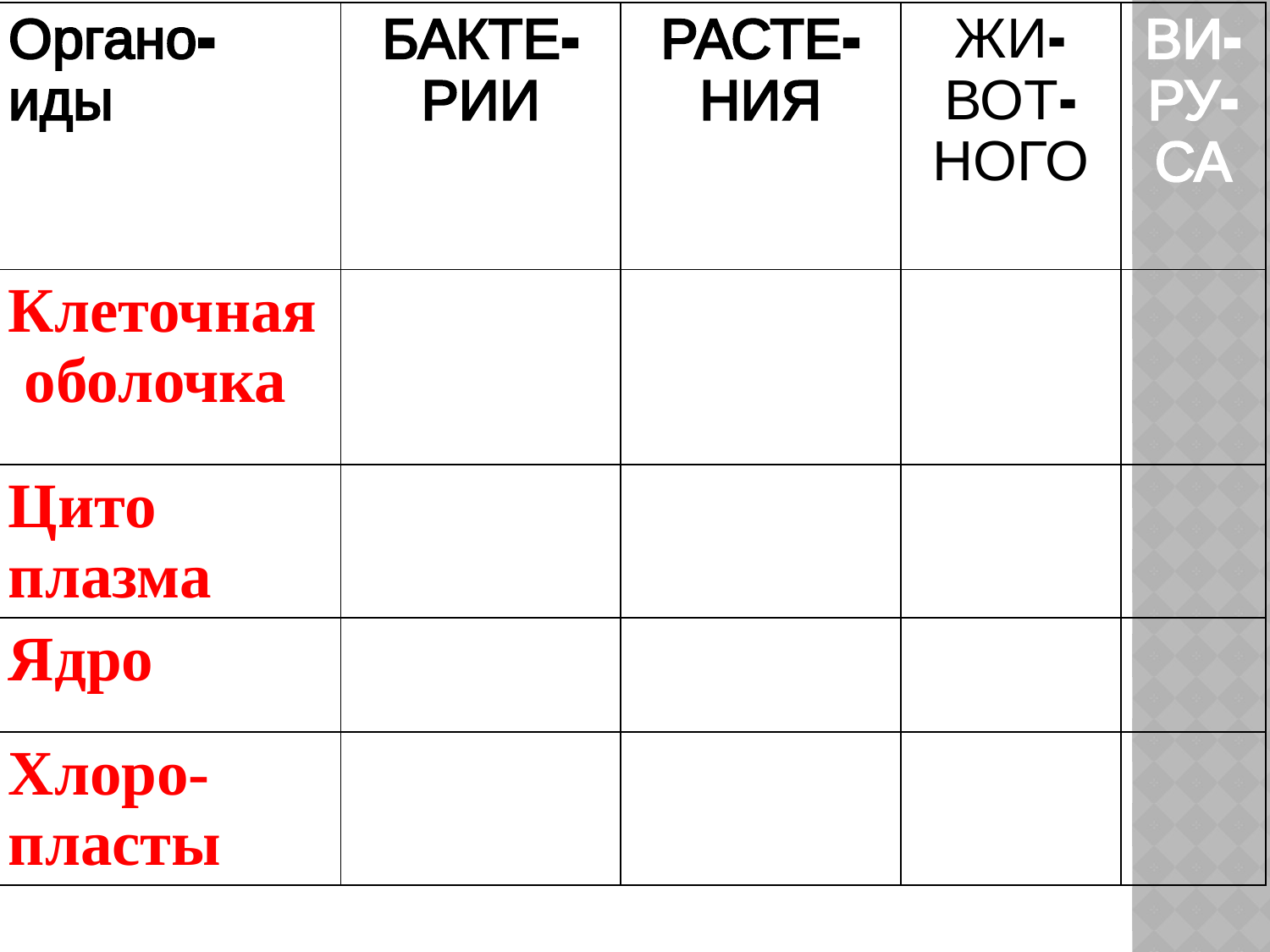

| Органо- иды | БАКТЕ- РИИ | РАСТЕ- НИЯ | ЖИ- ВОТ- НОГО | ВИ- РУ-СА |
| --- | --- | --- | --- | --- |
| Клеточная оболочка |  |  |  |  |
| Цито плазма |  |  |  |  |
| Ядро |  |  |  |  |
| Хлоро- пласты |  |  |  |  |